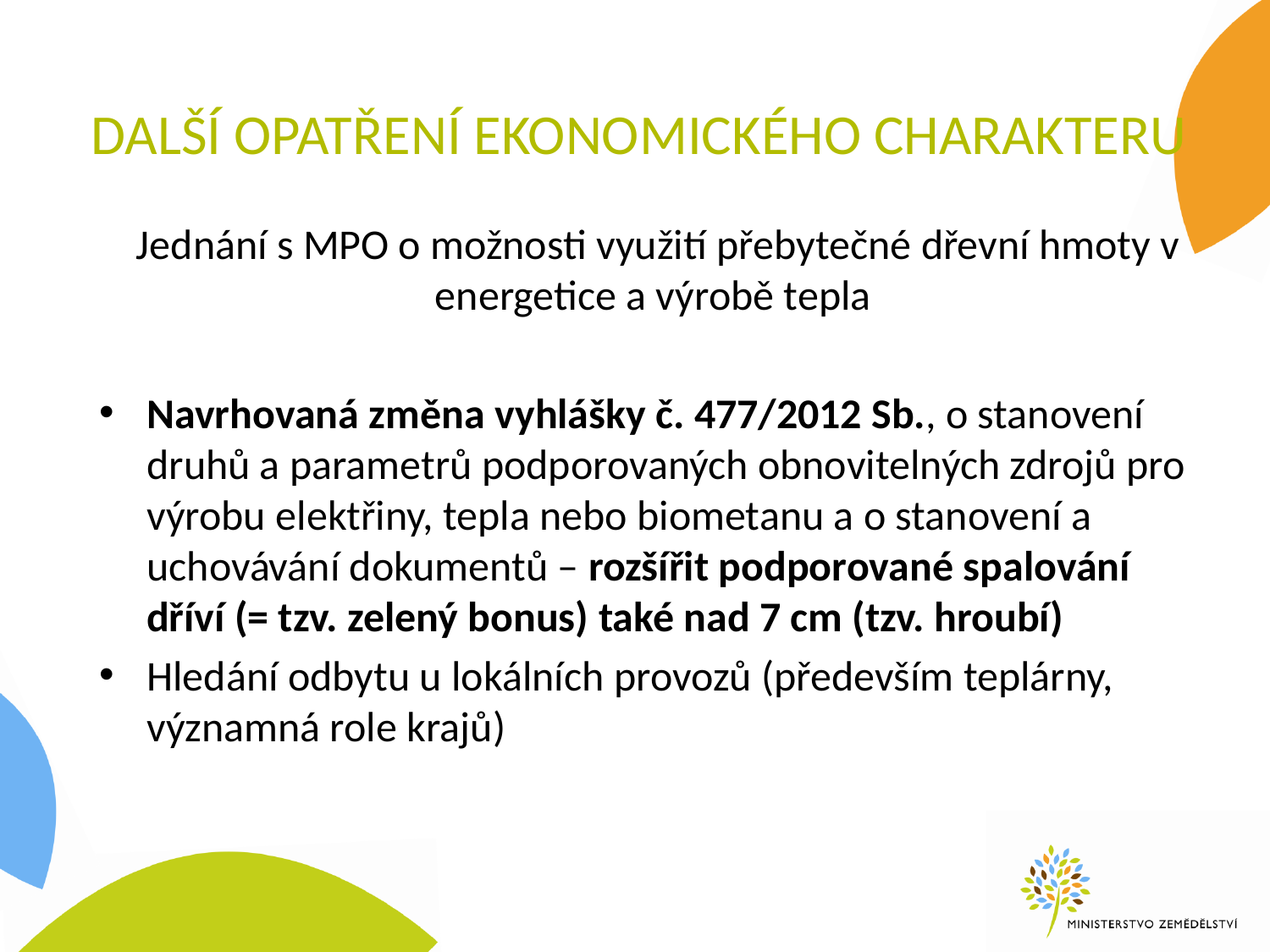

# Další opatření Ekonomického charakteru
Jednání s MPO o možnosti využití přebytečné dřevní hmoty v energetice a výrobě tepla

Navrhovaná změna vyhlášky č. 477/2012 Sb., o stanovení druhů a parametrů podporovaných obnovitelných zdrojů pro výrobu elektřiny, tepla nebo biometanu a o stanovení a uchovávání dokumentů – rozšířit podporované spalování dříví (= tzv. zelený bonus) také nad 7 cm (tzv. hroubí)
Hledání odbytu u lokálních provozů (především teplárny, významná role krajů)